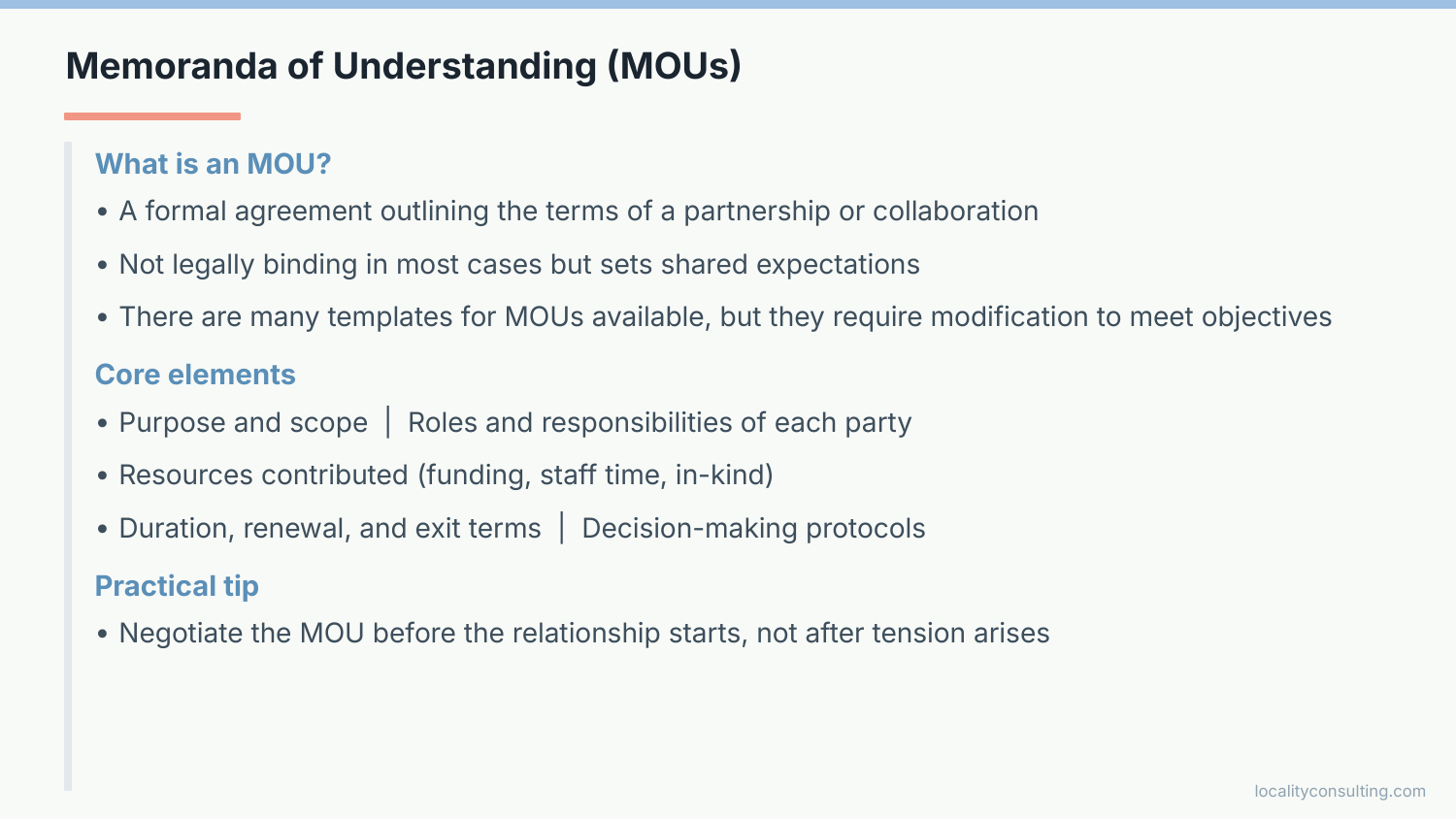

Memoranda of Understanding (MOUs)

What is an MOU?
A formal agreement outlining the terms of a partnership or collaboration
Not legally binding in most cases but sets shared expectations
There are many templates for MOUs available, but they require modification to meet objectives
Core elements
Purpose and scope  |  Roles and responsibilities of each party
Resources contributed (funding, staff time, in-kind)
Duration, renewal, and exit terms  |  Decision-making protocols
Practical tip
Negotiate the MOU before the relationship starts, not after tension arises
localityconsulting.com